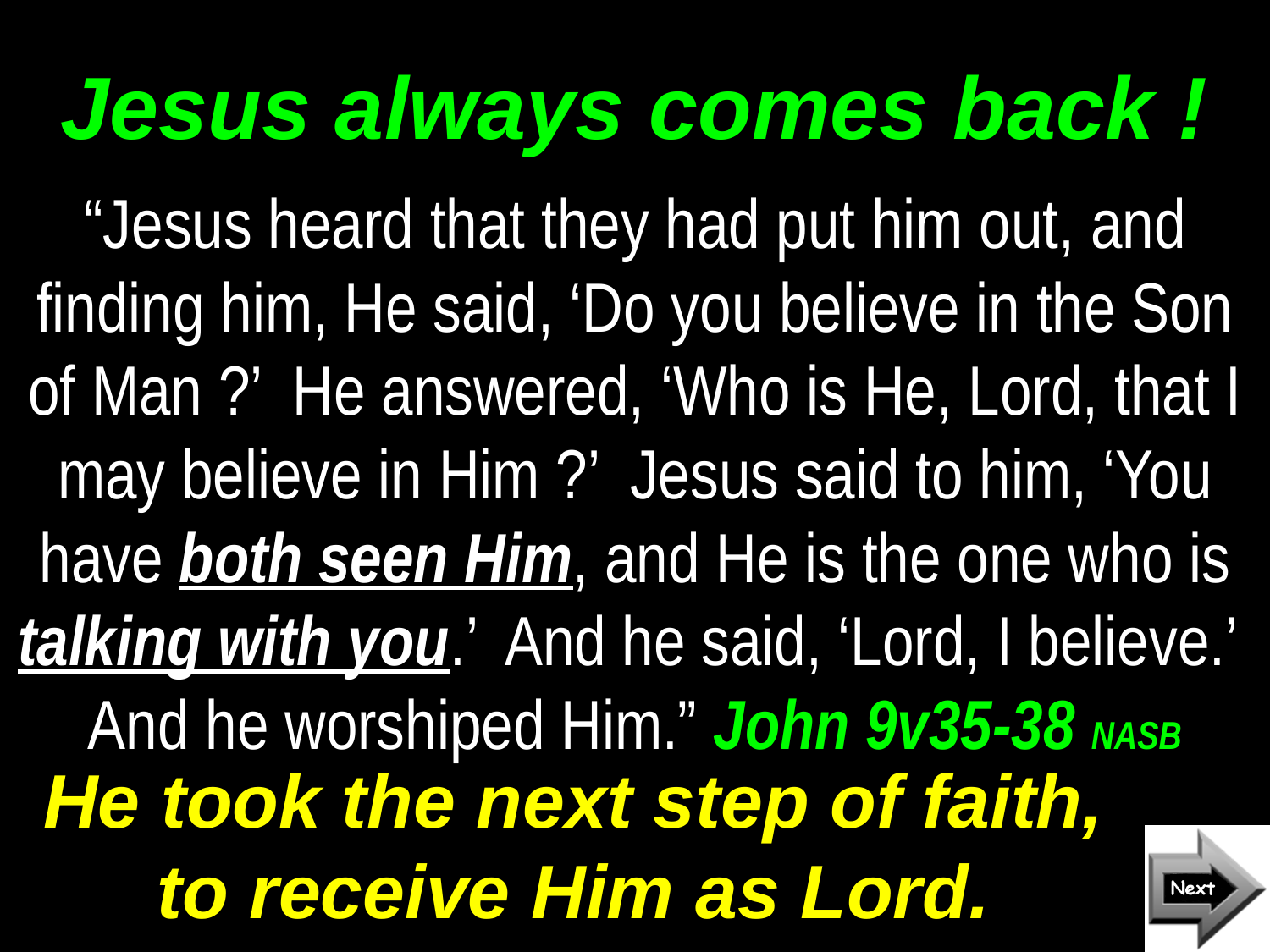

# Jesus always comes back !
“Jesus heard that they had put him out, and finding him, He said, ‘Do you believe in the Son of Man ?’  He answered, ‘Who is He, Lord, that I may believe in Him ?’  Jesus said to him, ‘You have both seen Him, and He is the one who is talking with you.’  And he said, ‘Lord, I believe.’  And he worshiped Him.” John 9v35-38 NASB
He took the next step of faith, to receive Him as Lord.